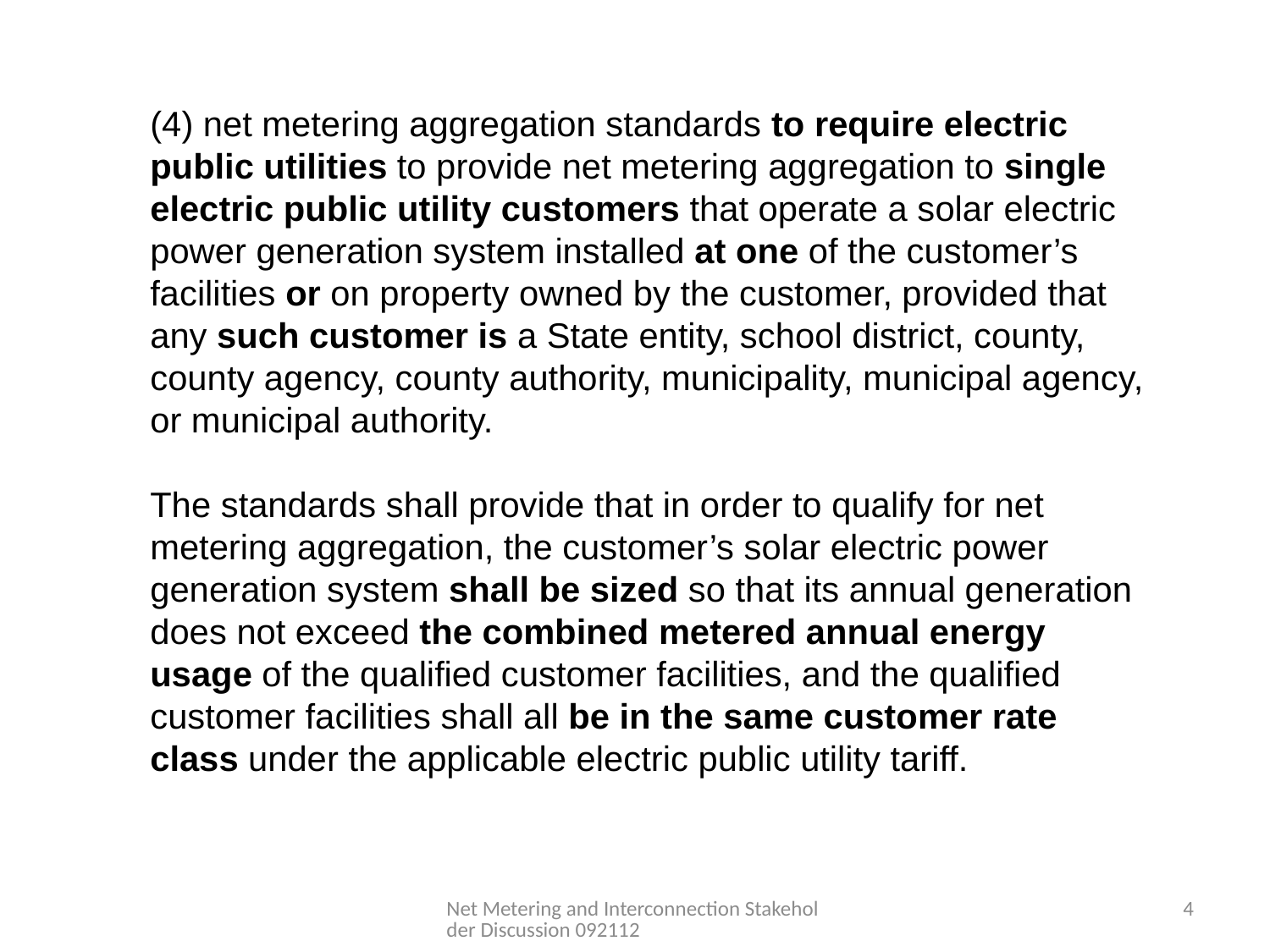

(4) net metering aggregation standards to require electric public utilities to provide net metering aggregation to single electric public utility customers that operate a solar electric power generation system installed at one of the customer’s facilities or on property owned by the customer, provided that any such customer is a State entity, school district, county, county agency, county authority, municipality, municipal agency, or municipal authority.

The standards shall provide that in order to qualify for net metering aggregation, the customer’s solar electric power generation system shall be sized so that its annual generation does not exceed the combined metered annual energy usage of the qualified customer facilities, and the qualified customer facilities shall all be in the same customer rate class under the applicable electric public utility tariff.

Net Metering and Interconnection Stakeholder Discussion 092112
4